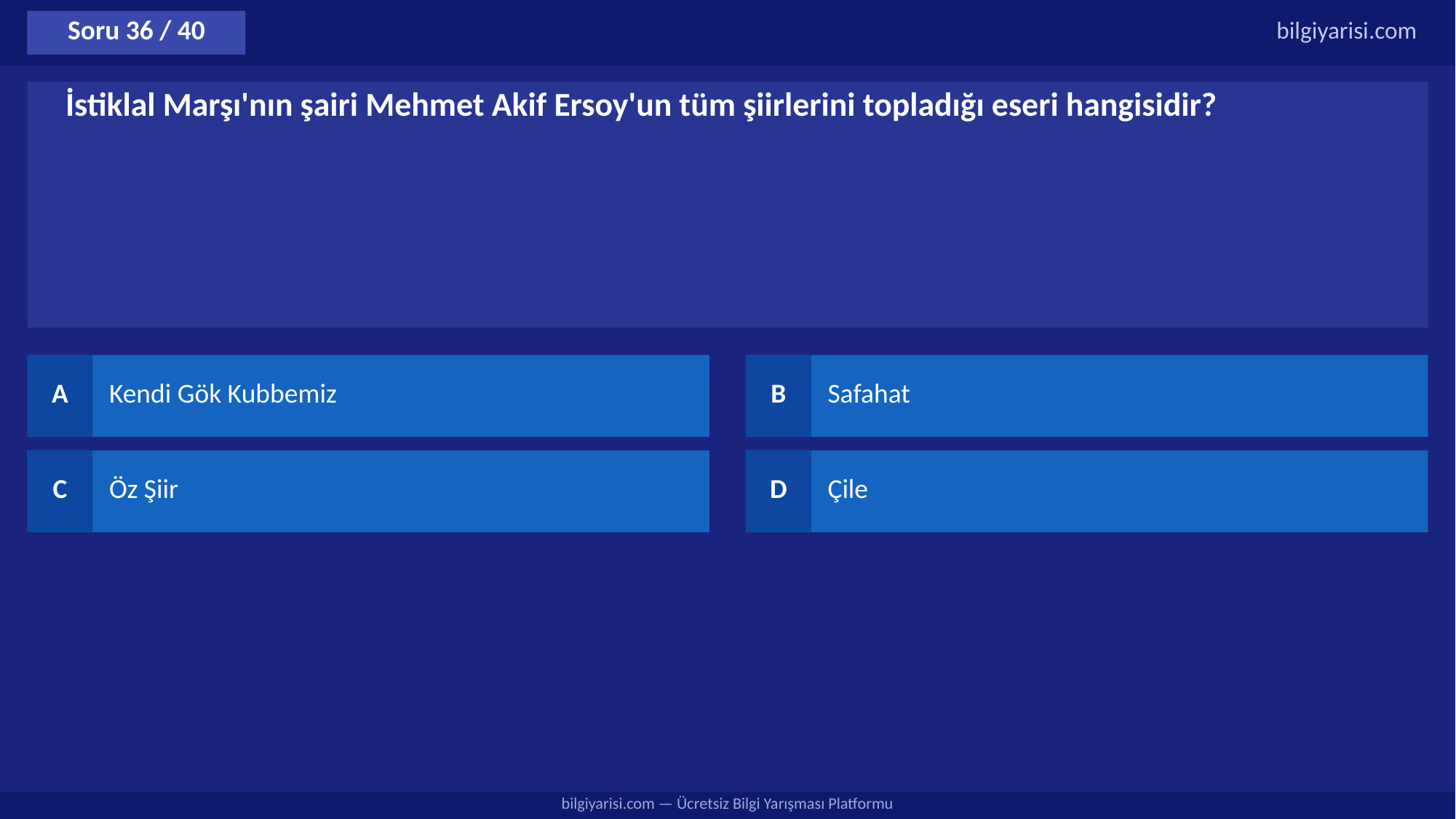

Soru 36 / 40
bilgiyarisi.com

İstiklal Marşı'nın şairi Mehmet Akif Ersoy'un tüm şiirlerini topladığı eseri hangisidir?

A
Kendi Gök Kubbemiz

B
Safahat

C
Öz Şiir

D
Çile
bilgiyarisi.com — Ücretsiz Bilgi Yarışması Platformu